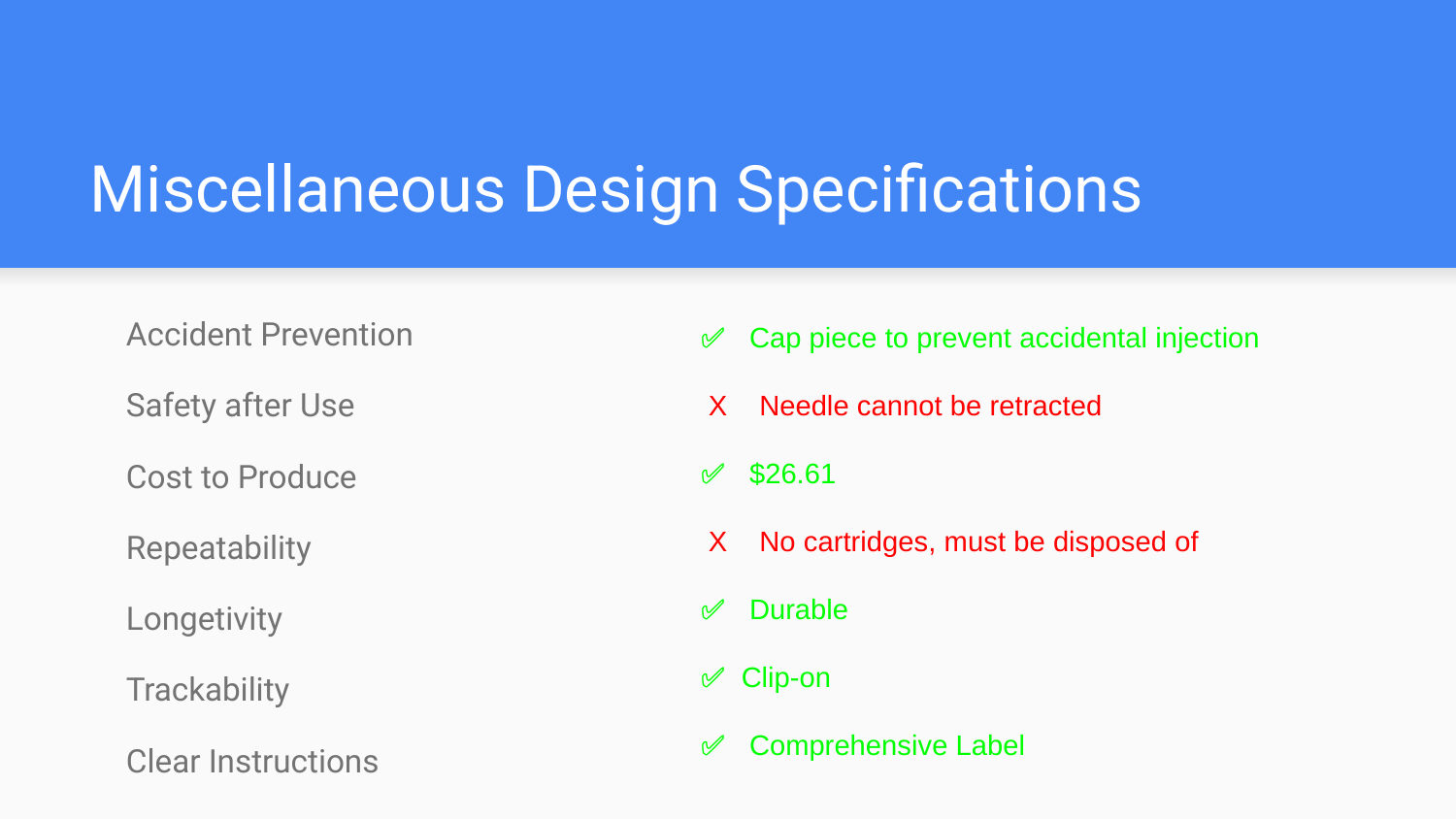

# Miscellaneous Design Specifications
Accident Prevention
Safety after Use
Cost to Produce
Repeatability
Longetivity
Trackability
Clear Instructions
✅   Cap piece to prevent accidental injection

 X    Needle cannot be retracted

✅   $26.61

 X    No cartridges, must be disposed of

✅   Durable

✅  Clip-on

✅   Comprehensive Label